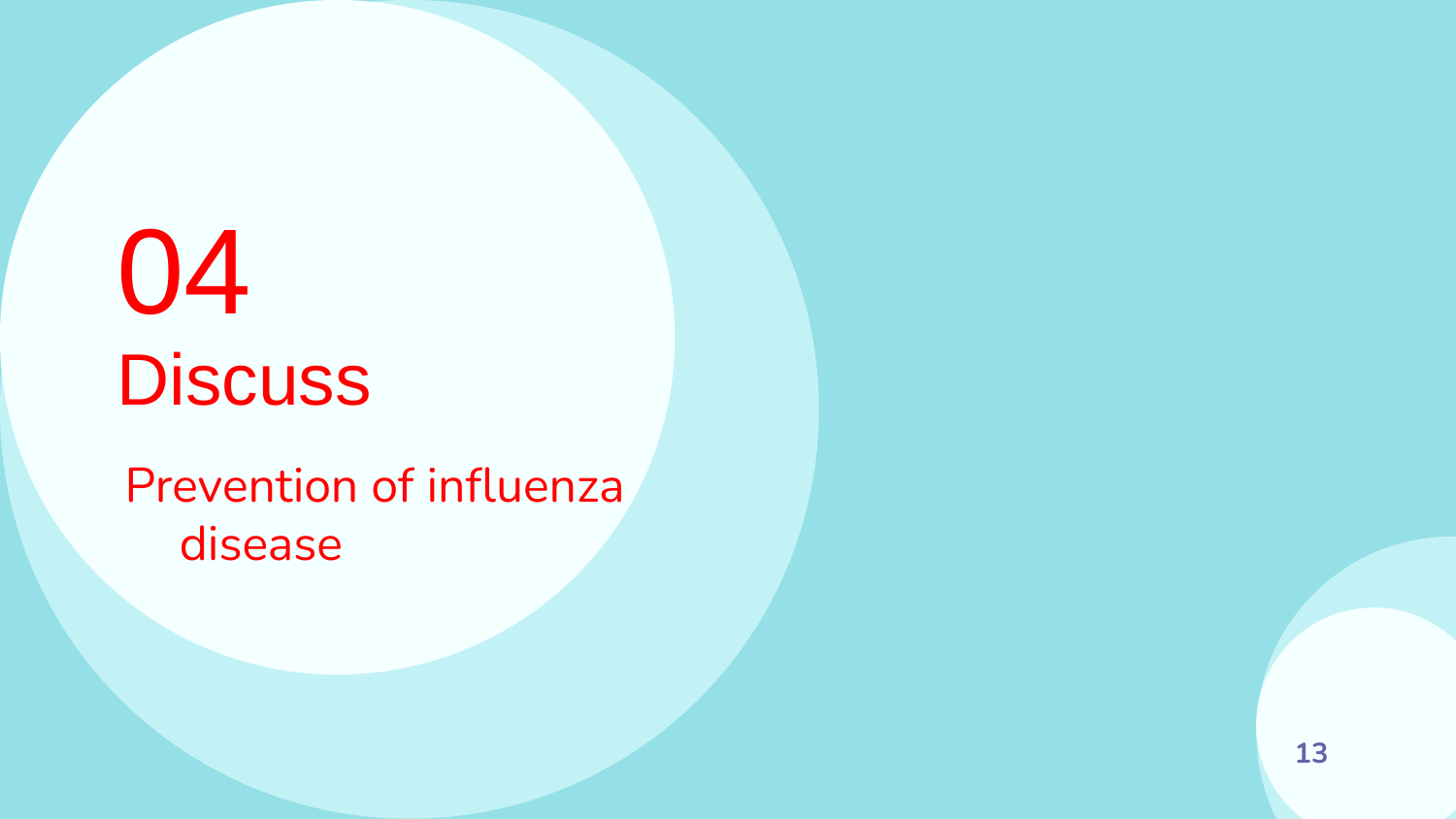

04
# Discuss
Prevention of influenza disease
13